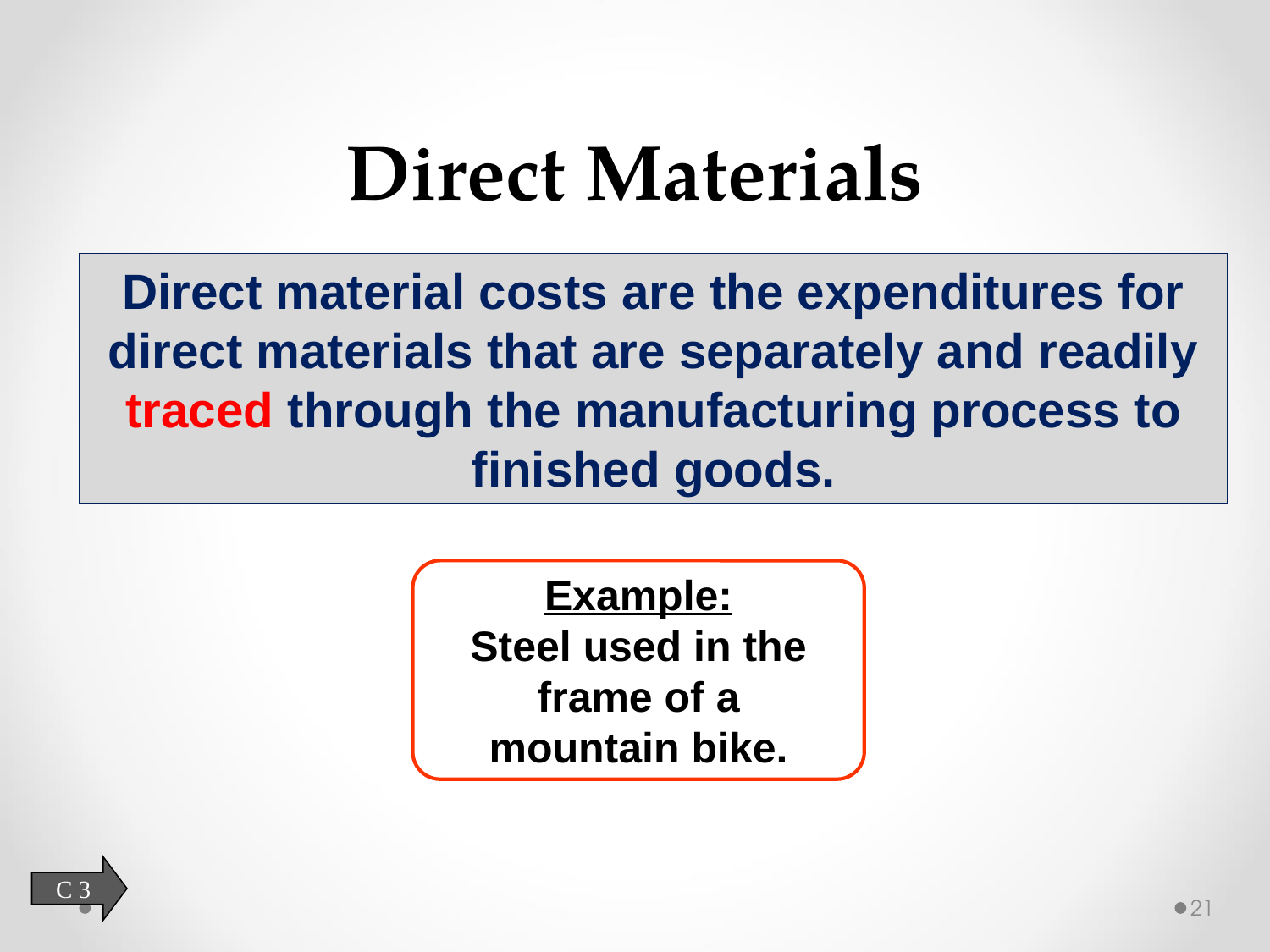

# Direct Materials
Direct material costs are the expenditures for direct materials that are separately and readily traced through the manufacturing process to finished goods.
Example:
Steel used in the
frame of a
mountain bike.
C 3
21